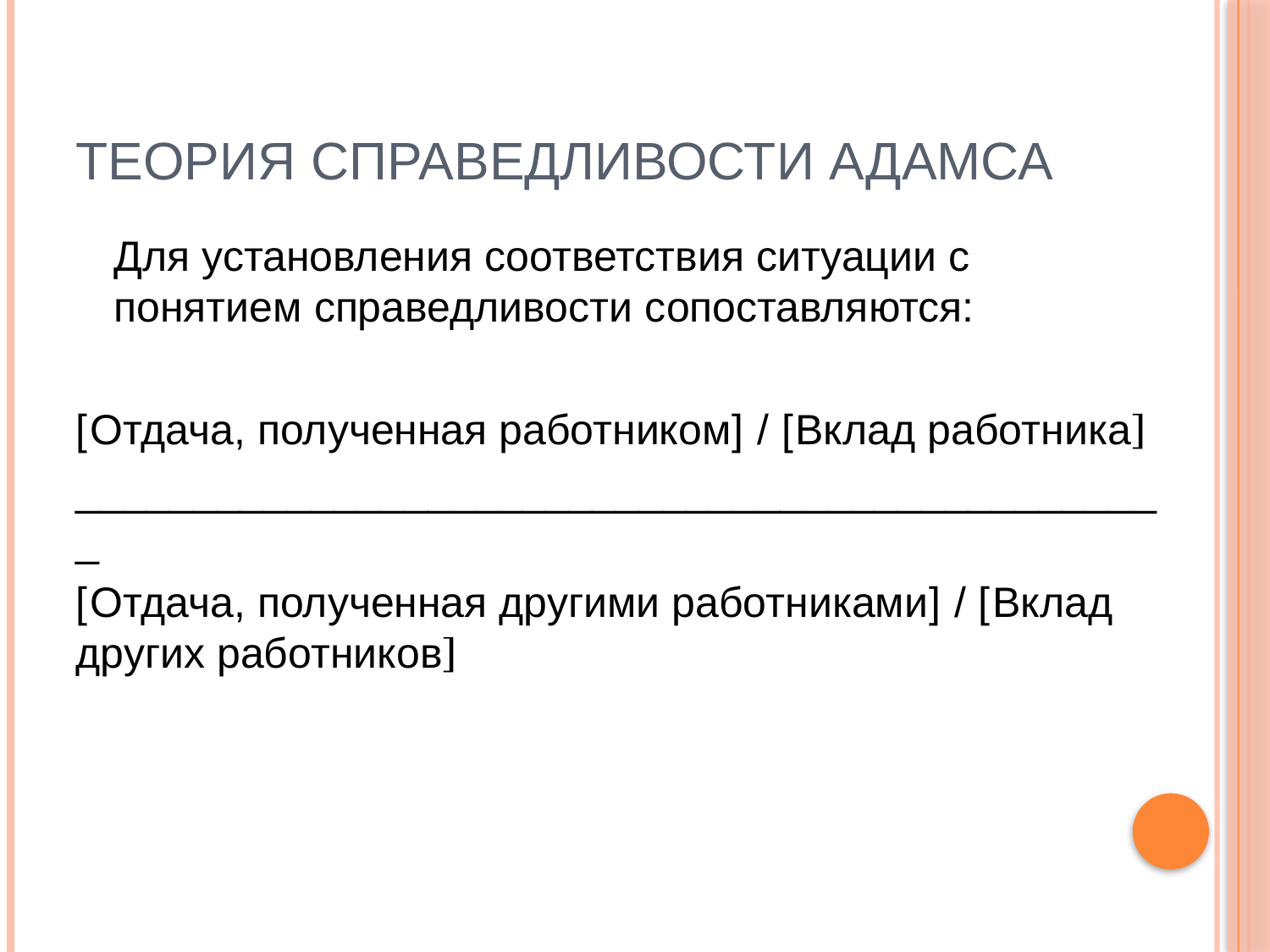

# Теория справедливости Адамса
	Для установления соответствия ситуации с понятием справедливости сопоставляются:

[Отдача, полученная работником] / [Вклад работника]
_______________________________________________
[Отдача, полученная другими работниками] / [Вклад других работников]